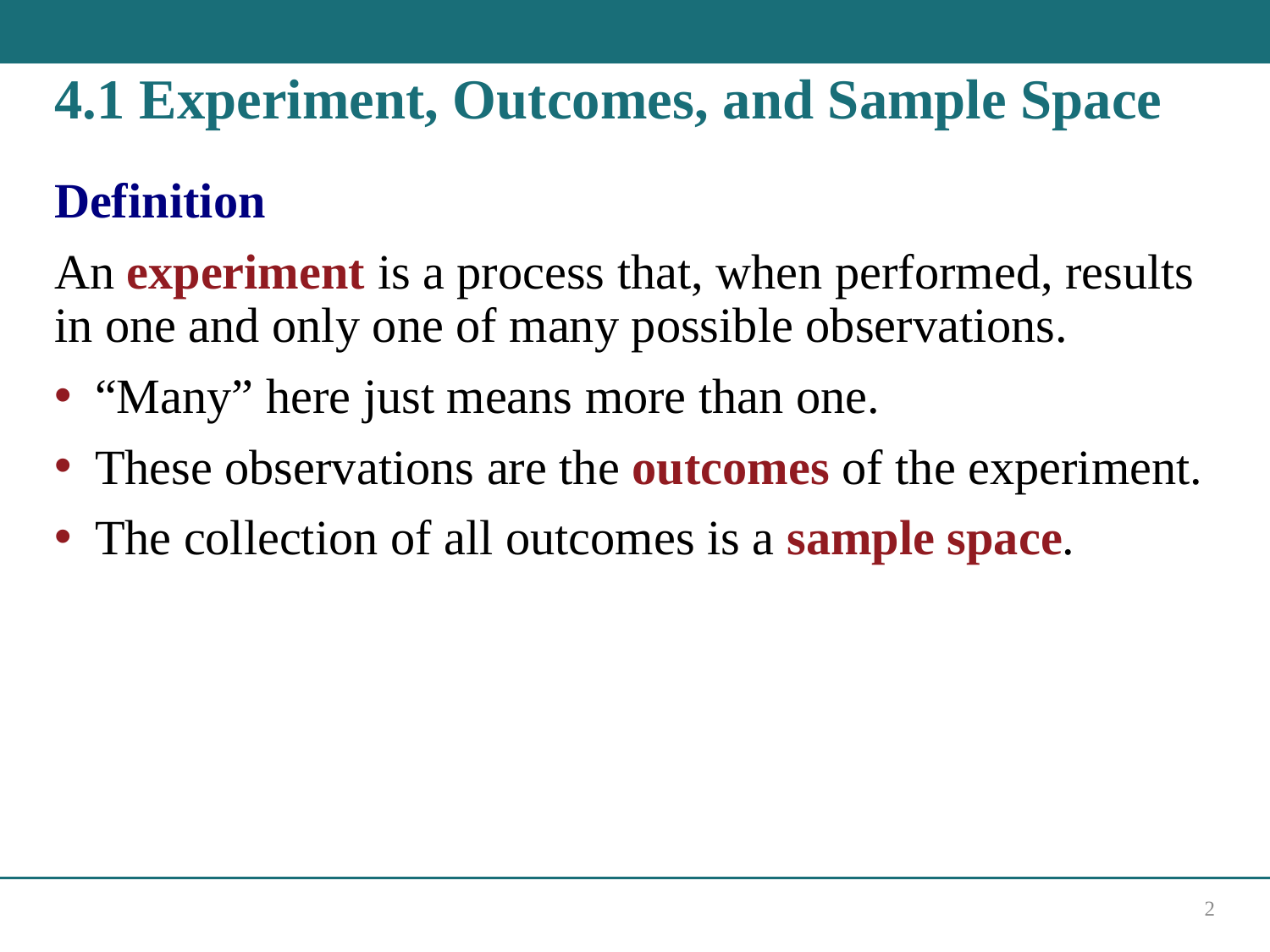

# 4.1 Experiment, Outcomes, and Sample Space
Definition
An experiment is a process that, when performed, results in one and only one of many possible observations.
“Many” here just means more than one.
These observations are the outcomes of the experiment.
The collection of all outcomes is a sample space.
2